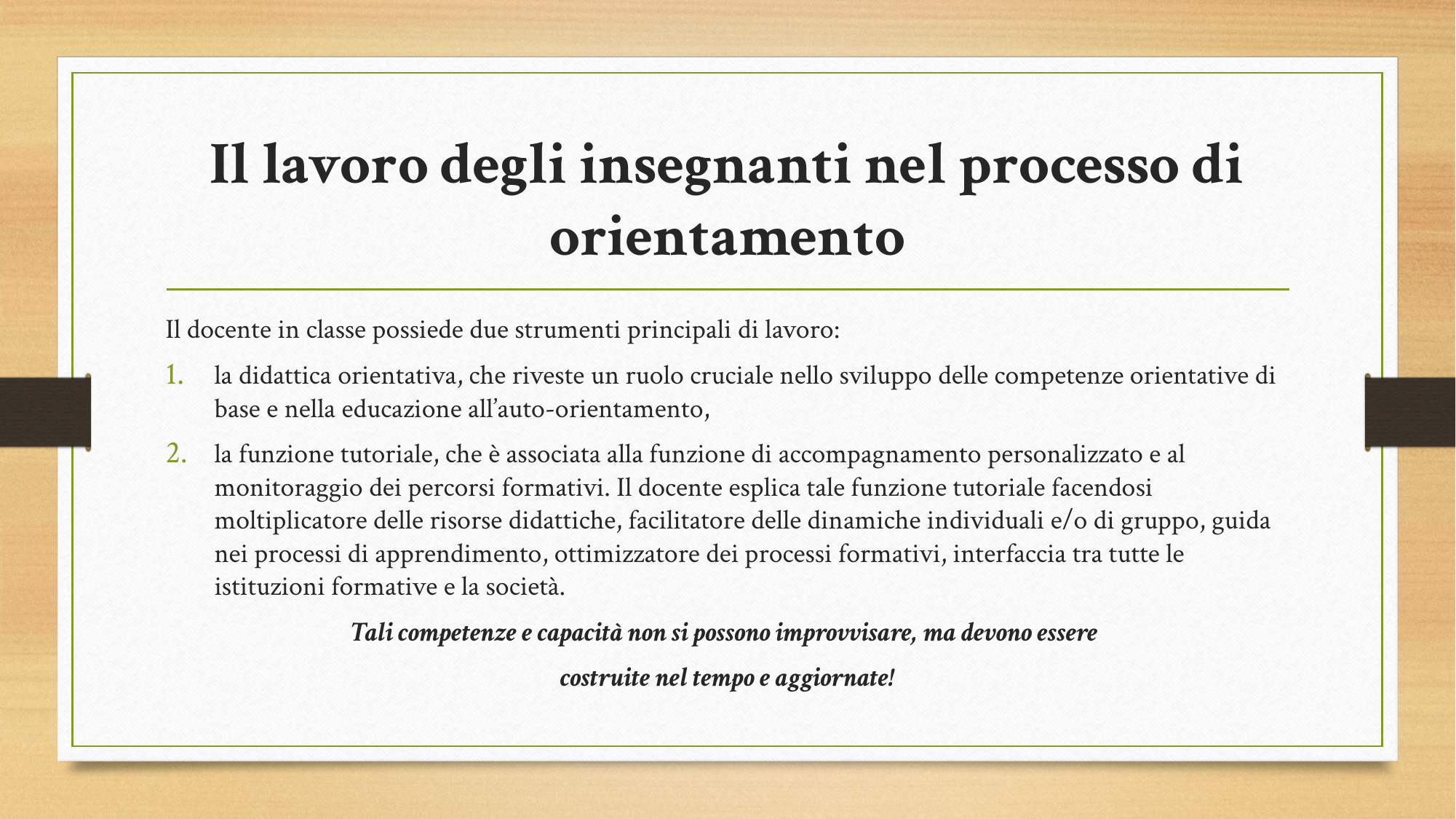

# Il lavoro degli insegnanti nel processo di orientamento
Il docente in classe possiede due strumenti principali di lavoro:
la didattica orientativa, che riveste un ruolo cruciale nello sviluppo delle competenze orientative di base e nella educazione all’auto-orientamento,
la funzione tutoriale, che è associata alla funzione di accompagnamento personalizzato e al monitoraggio dei percorsi formativi. Il docente esplica tale funzione tutoriale facendosi moltiplicatore delle risorse didattiche, facilitatore delle dinamiche individuali e/o di gruppo, guida nei processi di apprendimento, ottimizzatore dei processi formativi, interfaccia tra tutte le istituzioni formative e la società.
Tali competenze e capacità non si possono improvvisare, ma devono essere
costruite nel tempo e aggiornate!